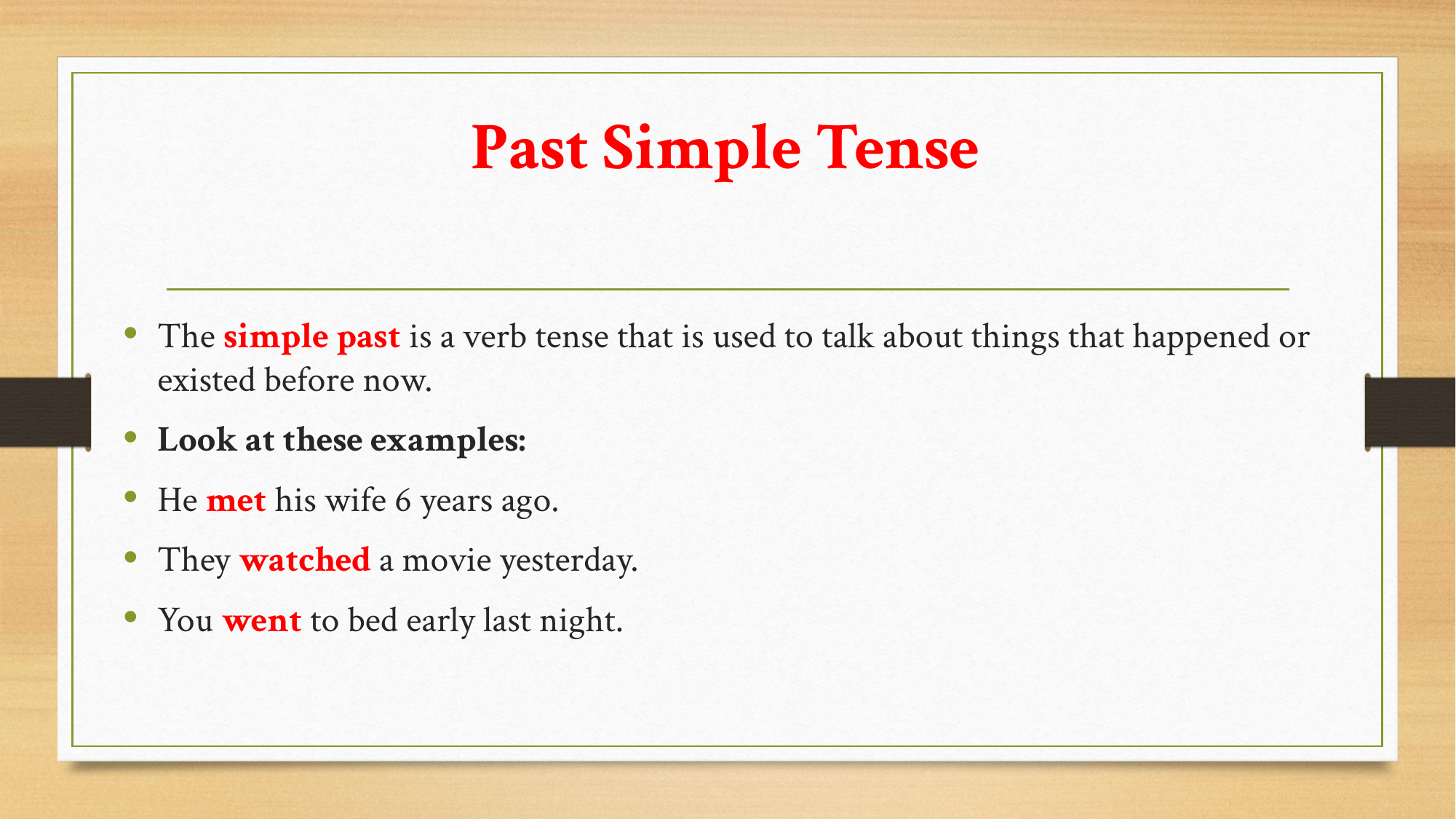

# Past Simple Tense
The simple past is a verb tense that is used to talk about things that happened or existed before now.
Look at these examples:
He met his wife 6 years ago.
They watched a movie yesterday.
You went to bed early last night.